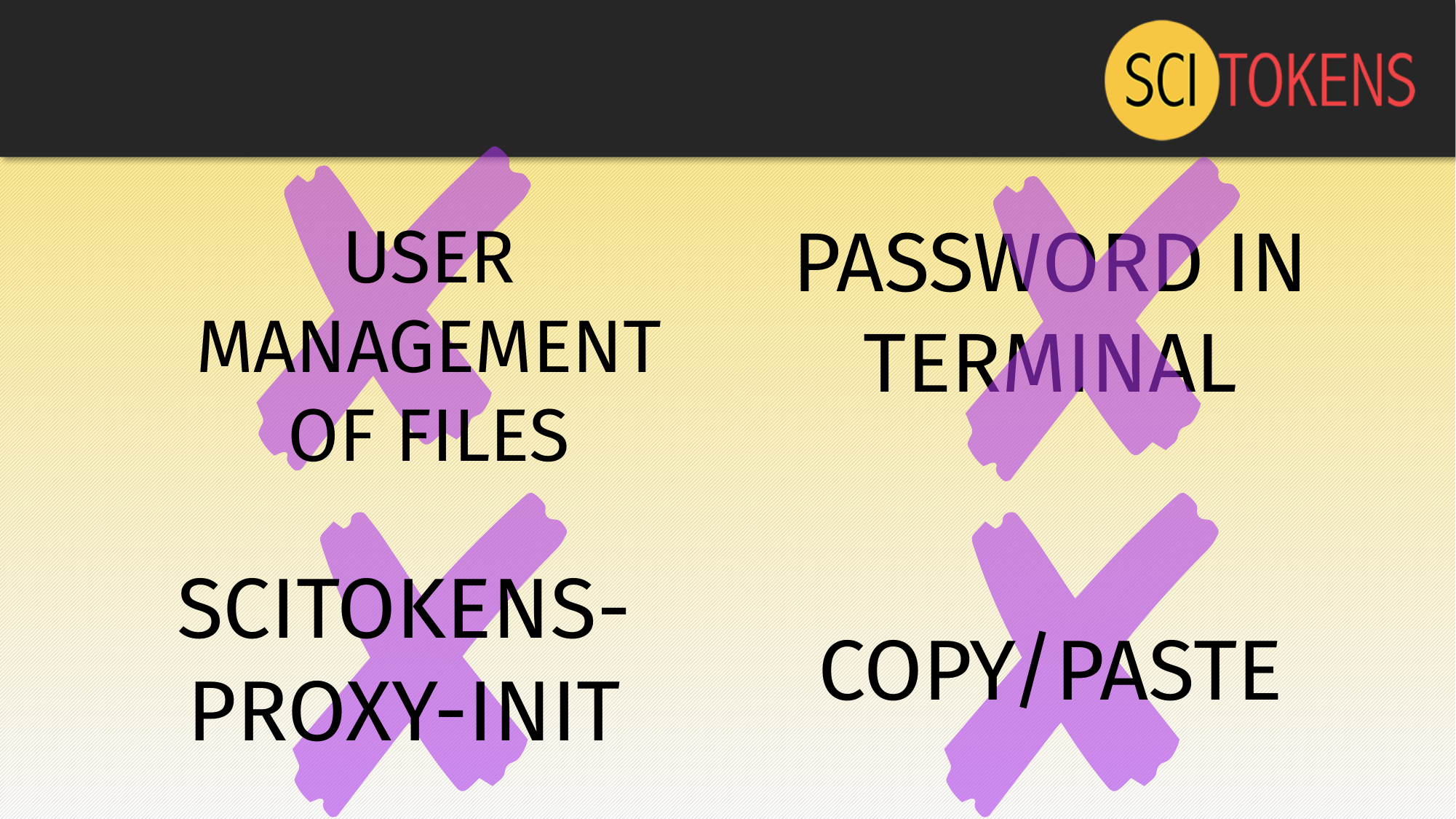

PASSWORD IN TERMINAL
USER MANAGEMENT OF FILES

SCITOKENS-PROXY-INIT
COPY/PASTE